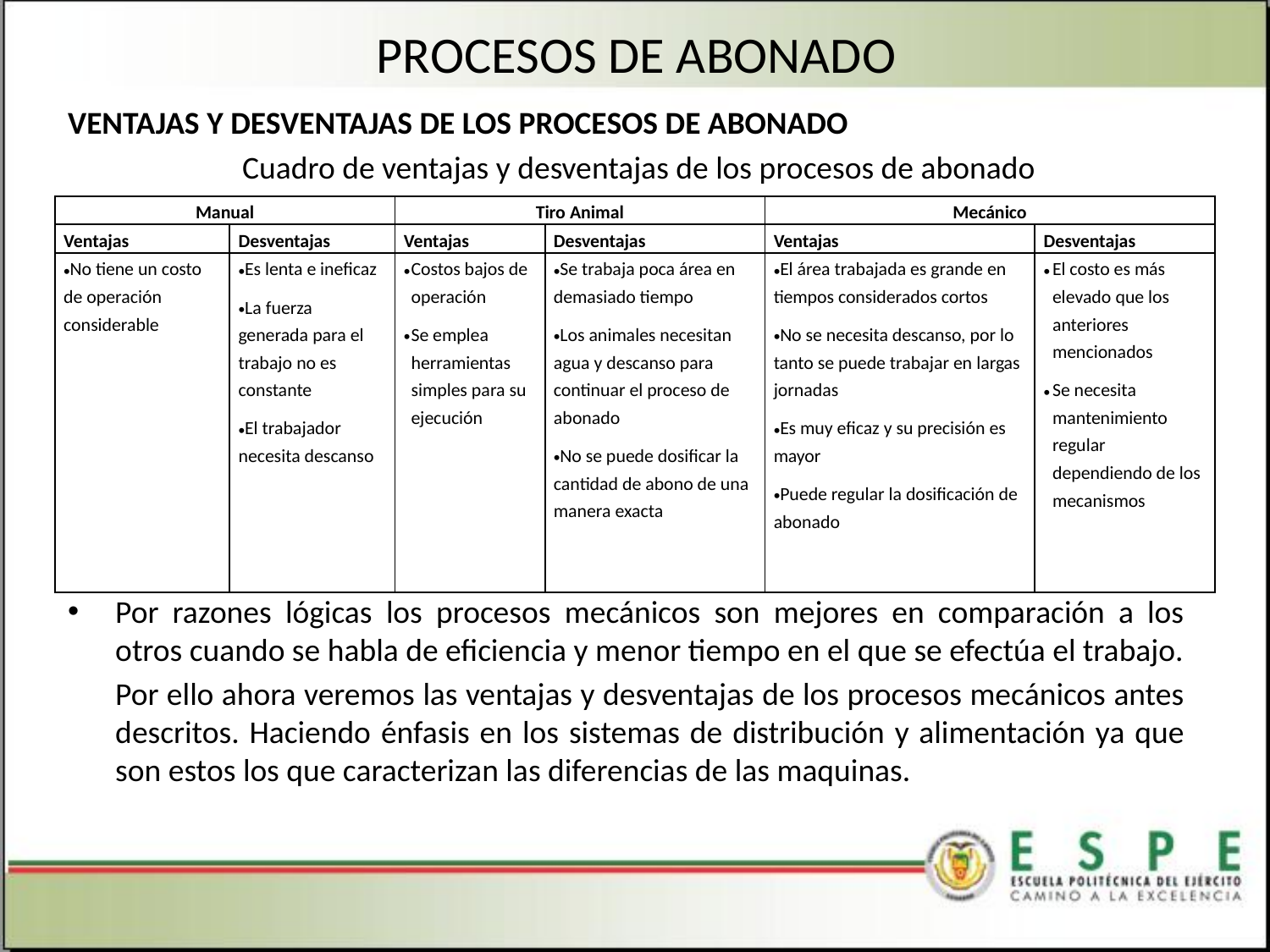

# PROCESOS DE ABONADO
VENTAJAS Y DESVENTAJAS DE LOS PROCESOS DE ABONADO
		Cuadro de ventajas y desventajas de los procesos de abonado

Por razones lógicas los procesos mecánicos son mejores en comparación a los otros cuando se habla de eficiencia y menor tiempo en el que se efectúa el trabajo.
	Por ello ahora veremos las ventajas y desventajas de los procesos mecánicos antes descritos. Haciendo énfasis en los sistemas de distribución y alimentación ya que son estos los que caracterizan las diferencias de las maquinas.

| Manual |  | Tiro Animal |  | Mecánico |  |
| --- | --- | --- | --- | --- | --- |
| Ventajas | Desventajas | Ventajas | Desventajas | Ventajas | Desventajas |
| No tiene un costo de operación considerable | Es lenta e ineficaz La fuerza generada para el trabajo no es constante El trabajador necesita descanso | Costos bajos de operación Se emplea herramientas simples para su ejecución | Se trabaja poca área en demasiado tiempo Los animales necesitan agua y descanso para continuar el proceso de abonado No se puede dosificar la cantidad de abono de una manera exacta | El área trabajada es grande en tiempos considerados cortos No se necesita descanso, por lo tanto se puede trabajar en largas jornadas Es muy eficaz y su precisión es mayor Puede regular la dosificación de abonado | El costo es más elevado que los anteriores mencionados Se necesita mantenimiento regular dependiendo de los mecanismos |